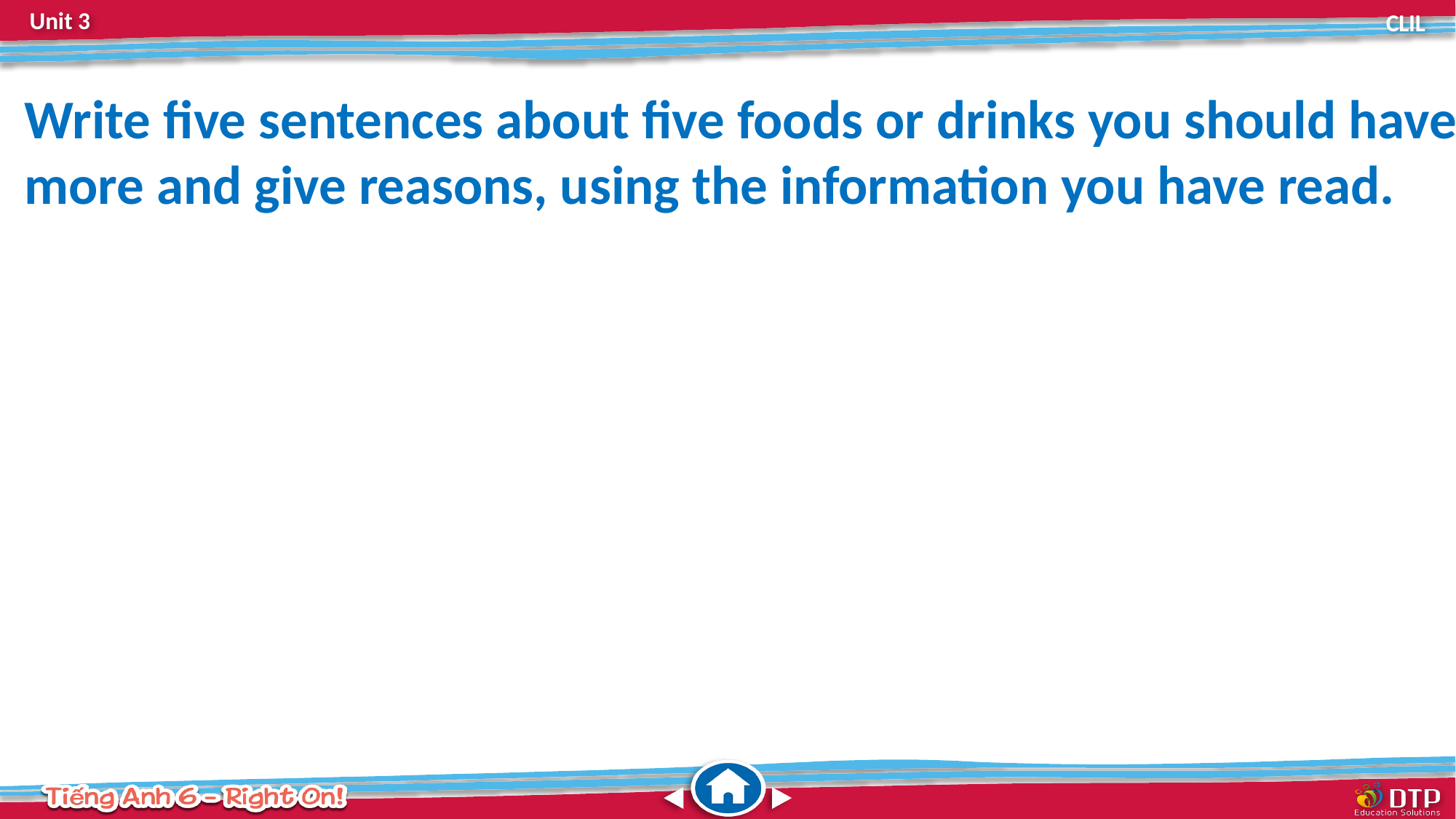

Write five sentences about five foods or drinks you should have more and give reasons, using the information you have read.